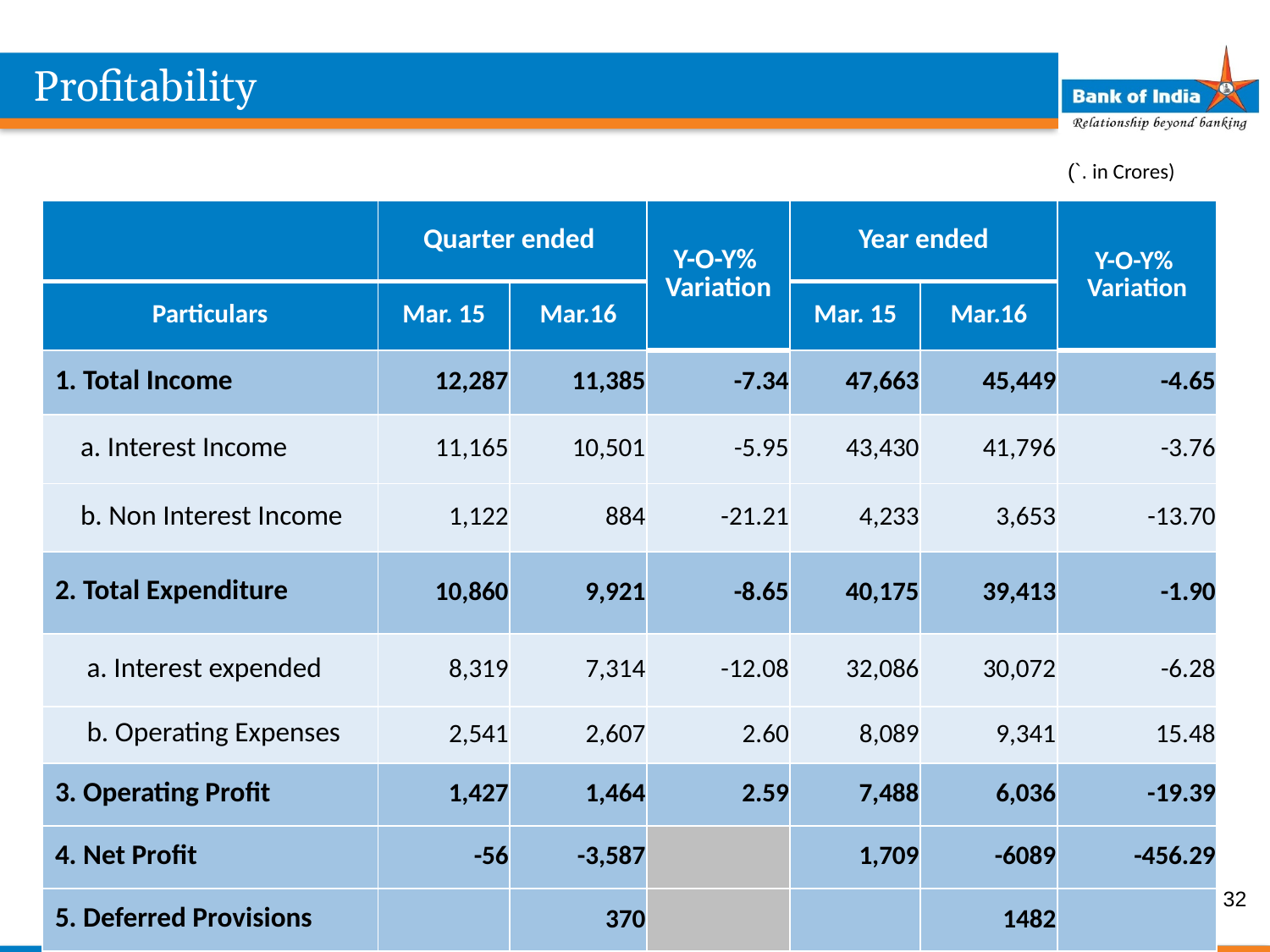

Profitability
(`. in Crores)
|  | Quarter ended |  | Y-O-Y% Variation | Year ended |  | Y-O-Y% Variation |
| --- | --- | --- | --- | --- | --- | --- |
| Particulars | Mar. 15 | Mar.16 |  | Mar. 15 | Mar.16 |  |
| 1. Total Income | 12,287 | 11,385 | -7.34 | 47,663 | 45,449 | -4.65 |
| a. Interest Income | 11,165 | 10,501 | -5.95 | 43,430 | 41,796 | -3.76 |
| b. Non Interest Income | 1,122 | 884 | -21.21 | 4,233 | 3,653 | -13.70 |
| 2. Total Expenditure | 10,860 | 9,921 | -8.65 | 40,175 | 39,413 | -1.90 |
| a. Interest expended | 8,319 | 7,314 | -12.08 | 32,086 | 30,072 | -6.28 |
| b. Operating Expenses | 2,541 | 2,607 | 2.60 | 8,089 | 9,341 | 15.48 |
| 3. Operating Profit | 1,427 | 1,464 | 2.59 | 7,488 | 6,036 | -19.39 |
| 4. Net Profit | -56 | -3,587 |  | 1,709 | -6089 | -456.29 |
| 5. Deferred Provisions |  | 370 |  |  | 1482 |  |
32